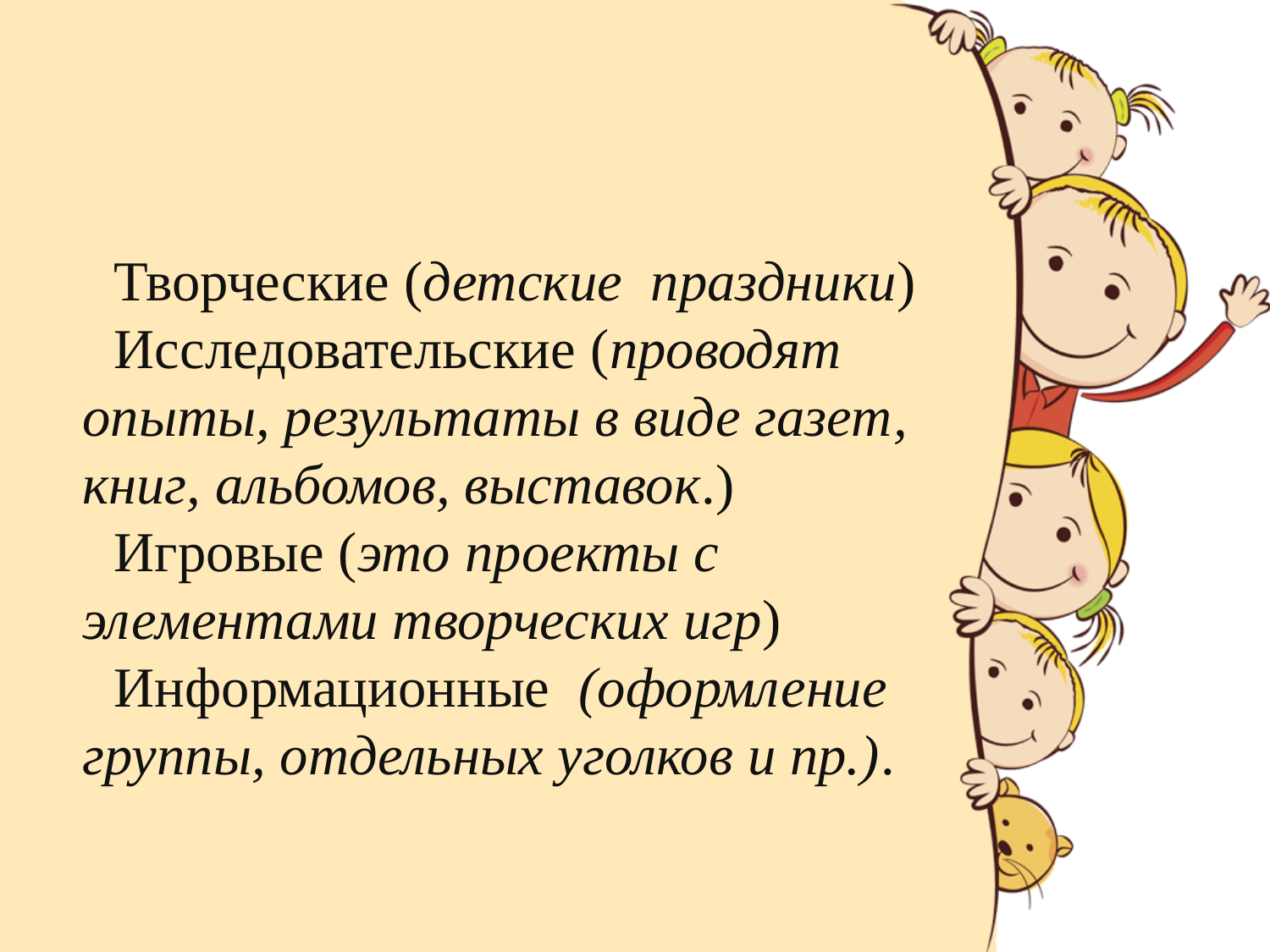

Творческие (детские  праздники)
Исследовательские (проводят опыты, результаты в виде газет, книг, альбомов, выставок.)
Игровые (это проекты с элементами творческих игр)
Информационные  (оформление группы, отдельных уголков и пр.).